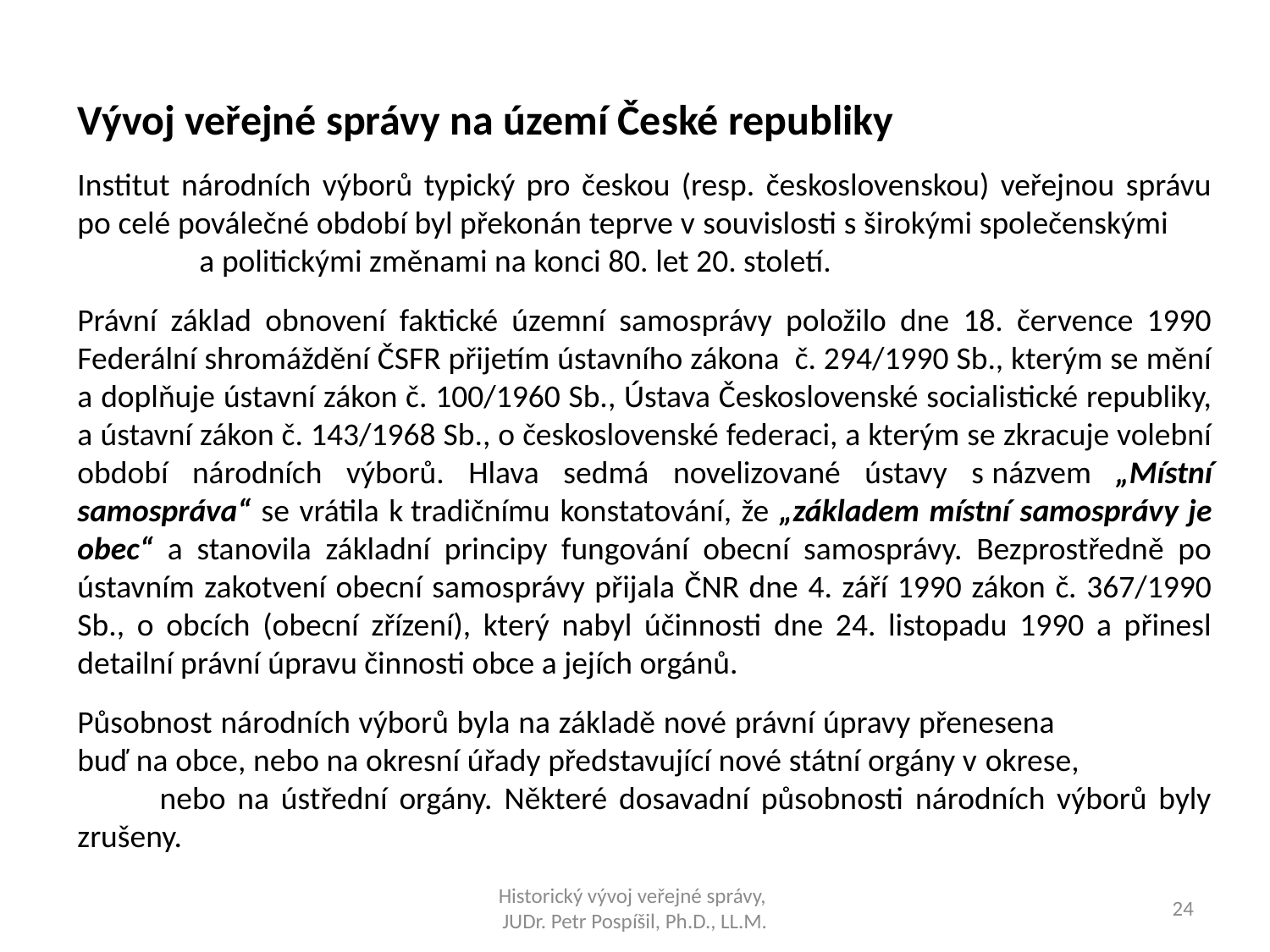

Vývoj veřejné správy na území České republiky

Institut národních výborů typický pro českou (resp. československou) veřejnou správu po celé poválečné období byl překonán teprve v souvislosti s širokými společenskými                        a politickými změnami na konci 80. let 20. století.

Právní základ obnovení faktické územní samosprávy položilo dne 18. července 1990 Federální shromáždění ČSFR přijetím ústavního zákona  č. 294/1990 Sb., kterým se mění a doplňuje ústavní zákon č. 100/1960 Sb., Ústava Československé socialistické republiky, a ústavní zákon č. 143/1968 Sb., o československé federaci, a kterým se zkracuje volební období národních výborů. Hlava sedmá novelizované ústavy s názvem „Místní samospráva“ se vrátila k tradičnímu konstatování, že „základem místní samosprávy je obec“ a stanovila základní principy fungování obecní samosprávy. Bezprostředně po ústavním zakotvení obecní samosprávy přijala ČNR dne 4. září 1990 zákon č. 367/1990 Sb., o obcích (obecní zřízení), který nabyl účinnosti dne 24. listopadu 1990 a přinesl detailní právní úpravu činnosti obce a jejích orgánů.

Působnost národních výborů byla na základě nové právní úpravy přenesena                    buď na obce, nebo na okresní úřady představující nové státní orgány v okrese,                          nebo na ústřední orgány. Některé dosavadní působnosti národních výborů byly zrušeny.
Historický vývoj veřejné správy,
JUDr. Petr Pospíšil, Ph.D., LL.M.
24